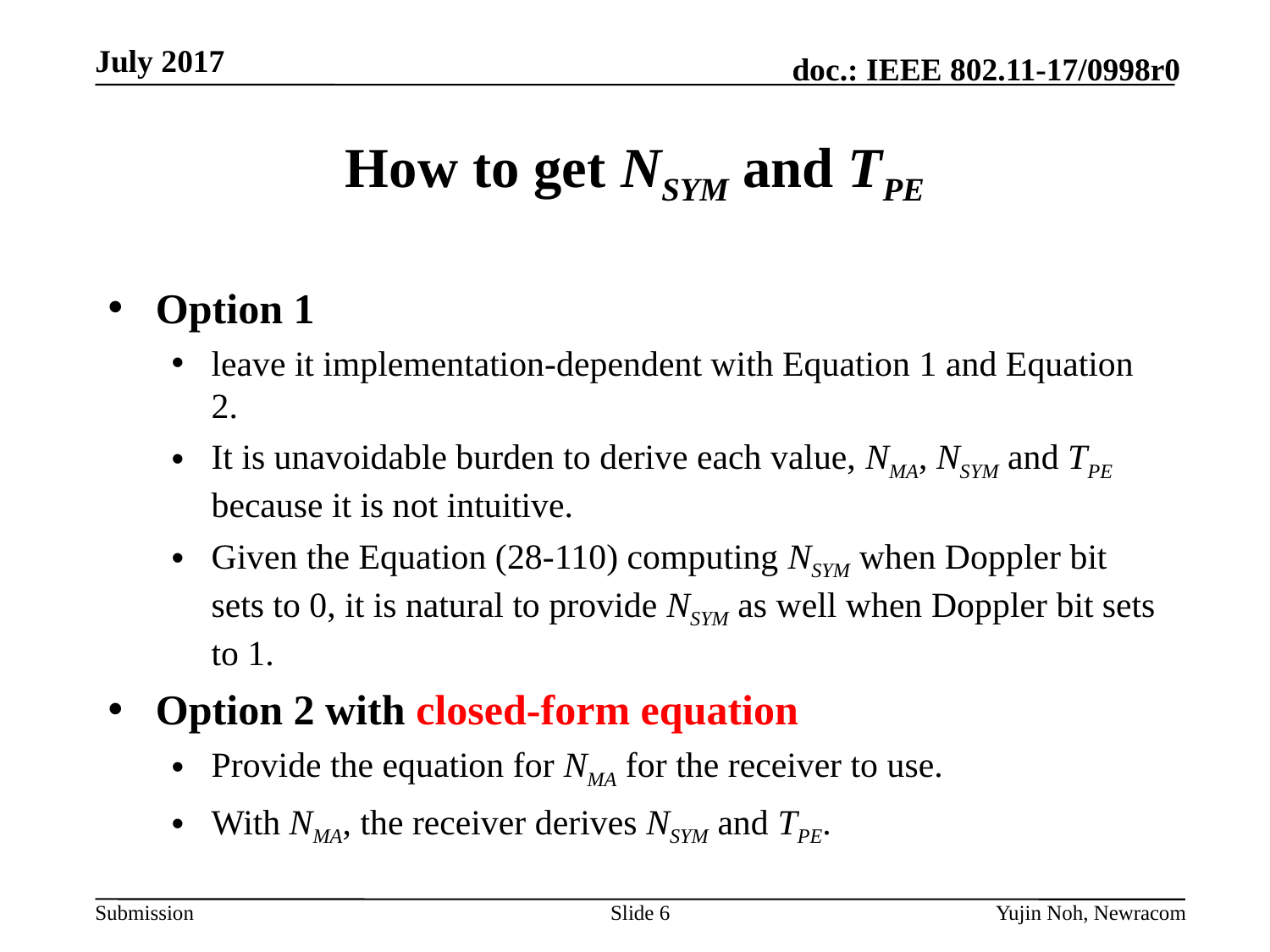

# How to get NSYM and TPE
Option 1
leave it implementation-dependent with Equation 1 and Equation 2.
It is unavoidable burden to derive each value, NMA, NSYM and TPE because it is not intuitive.
Given the Equation (28-110) computing NSYM when Doppler bit sets to 0, it is natural to provide NSYM as well when Doppler bit sets to 1.
Option 2 with closed-form equation
Provide the equation for NMA for the receiver to use.
With NMA, the receiver derives NSYM and TPE.

Slide 6
Yujin Noh, Newracom